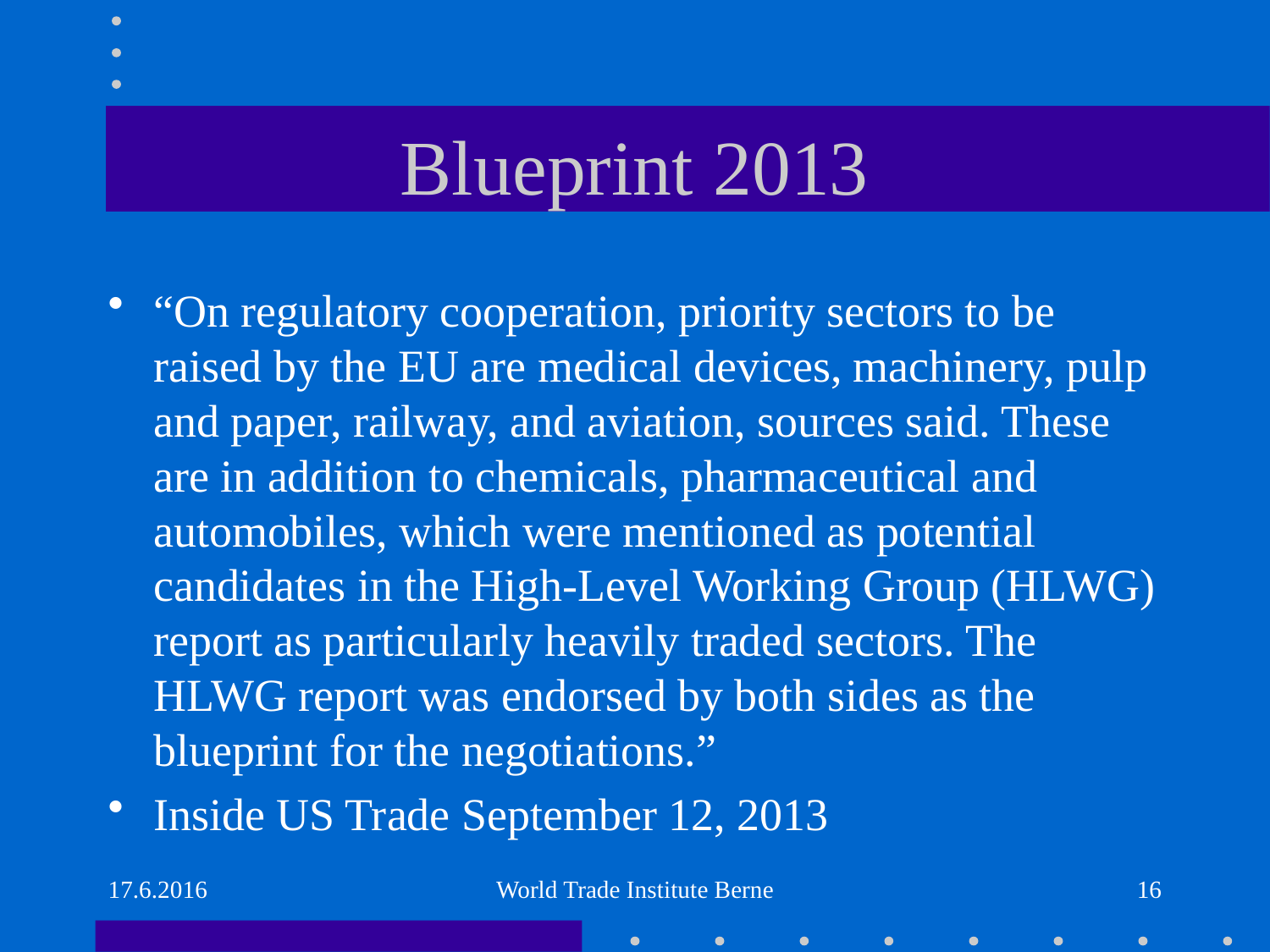

# Blueprint 2013
“On regulatory cooperation, priority sectors to be raised by the EU are medical devices, machinery, pulp and paper, railway, and aviation, sources said. These are in addition to chemicals, pharmaceutical and automobiles, which were mentioned as potential candidates in the High-Level Working Group (HLWG) report as particularly heavily traded sectors. The HLWG report was endorsed by both sides as the blueprint for the negotiations.”
Inside US Trade September 12, 2013
17.6.2016
World Trade Institute Berne
16